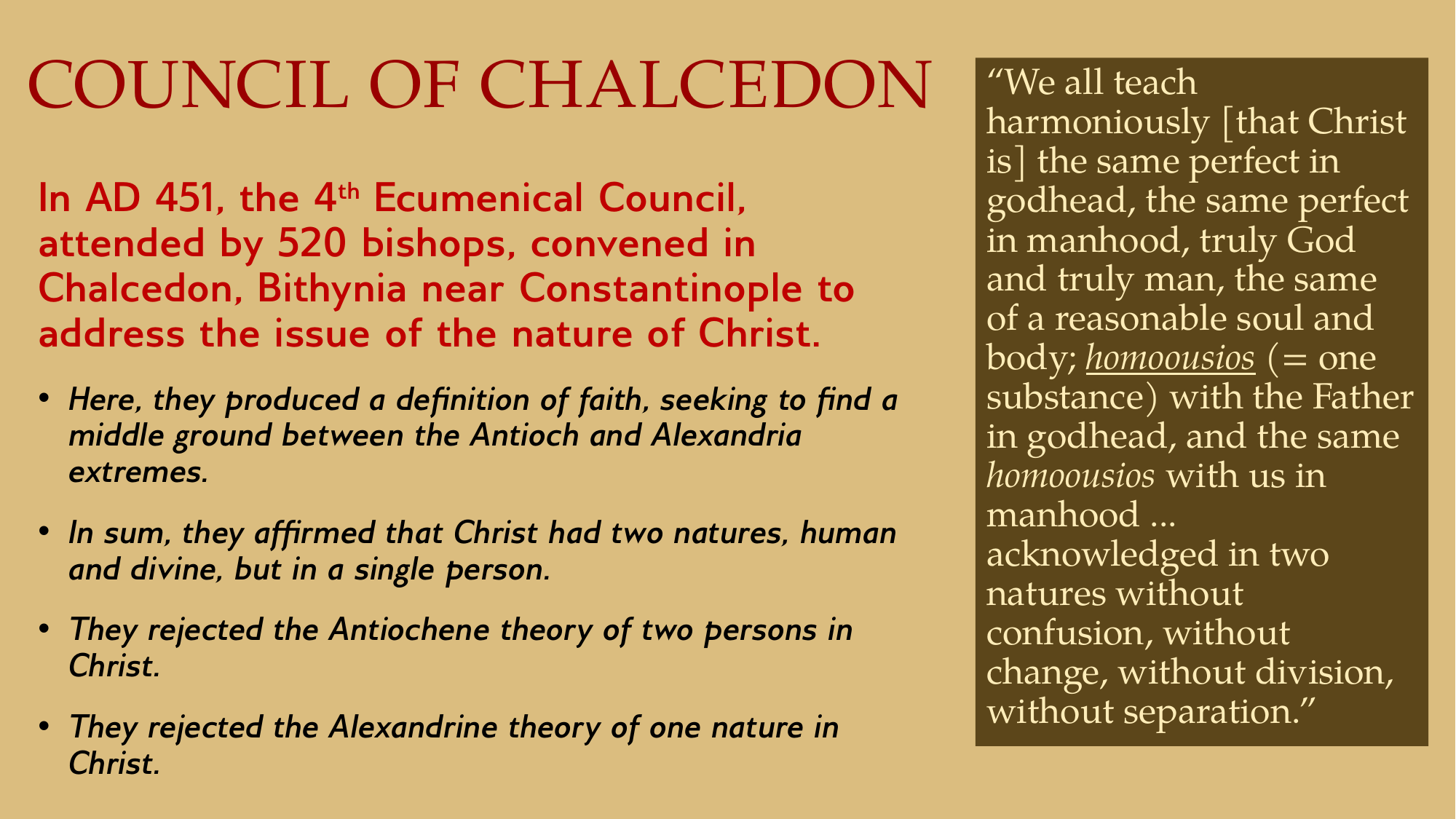

# Council of chalcedon
“We all teach harmoniously [that Christ is] the same perfect in godhead, the same perfect in manhood, truly God and truly man, the same of a reasonable soul and body; homoousios (= one substance) with the Father in godhead, and the same homoousios with us in manhood ... acknowledged in two natures without confusion, without change, without division, without separation.”
In AD 451, the 4th Ecumenical Council, attended by 520 bishops, convened in Chalcedon, Bithynia near Constantinople to address the issue of the nature of Christ.
Here, they produced a definition of faith, seeking to find a middle ground between the Antioch and Alexandria extremes.
In sum, they affirmed that Christ had two natures, human and divine, but in a single person.
They rejected the Antiochene theory of two persons in Christ.
They rejected the Alexandrine theory of one nature in Christ.